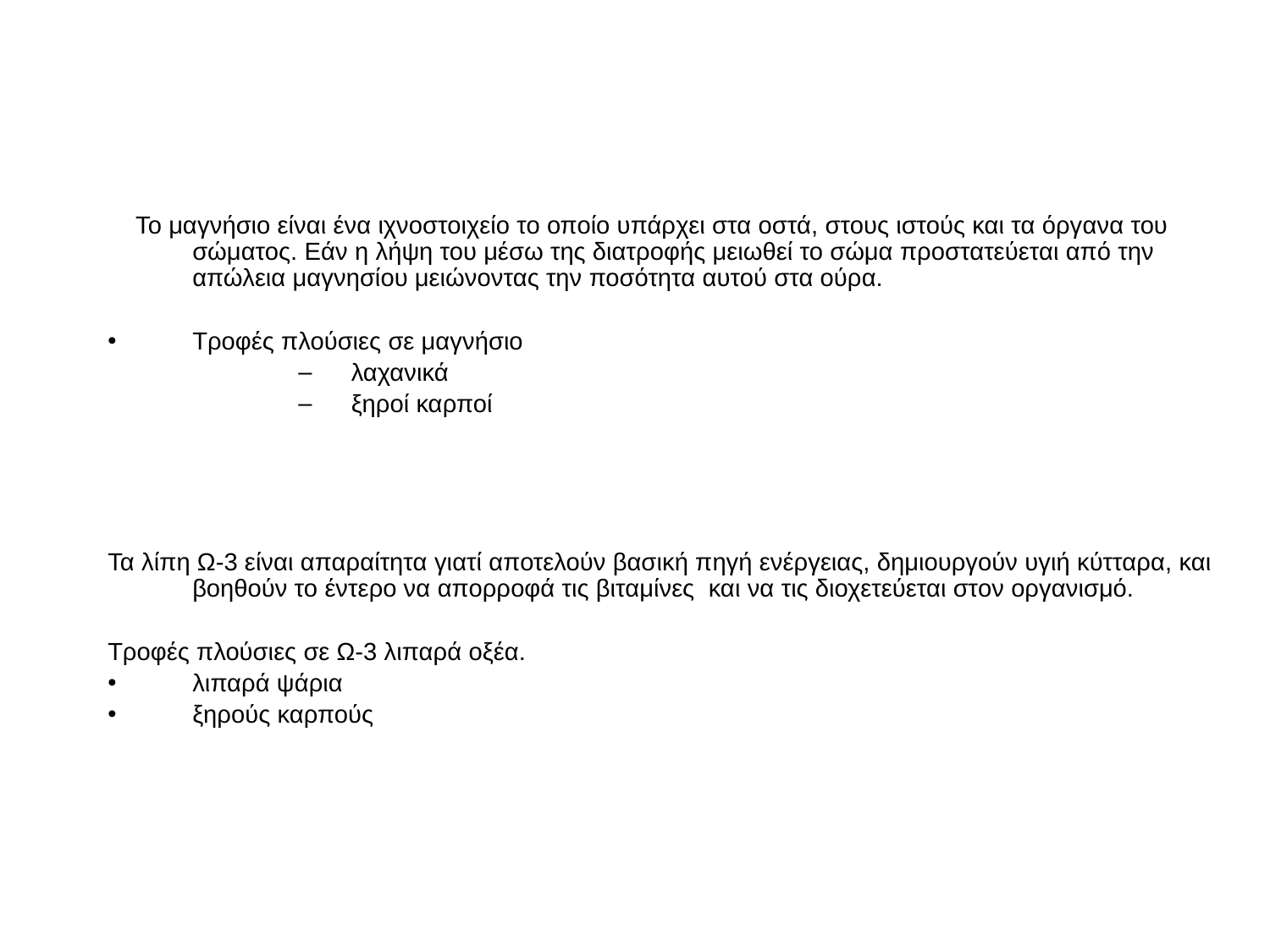

#
    Το μαγνήσιο είναι ένα ιχνοστοιχείο το οποίο υπάρχει στα οστά, στους ιστούς και τα όργανα του σώματος. Εάν η λήψη του μέσω της διατροφής μειωθεί το σώμα προστατεύεται από την απώλεια μαγνησίου μειώνοντας την ποσότητα αυτού στα ούρα.

Τροφές πλούσιες σε μαγνήσιο
λαχανικά
ξηροί καρποί

Τα λίπη Ω-3 είναι απαραίτητα γιατί αποτελούν βασική πηγή ενέργειας, δημιουργούν υγιή κύτταρα, και βοηθούν το έντερο να απορροφά τις βιταμίνες  και να τις διοχετεύεται στον οργανισμό.

Τροφές πλούσιες σε Ω-3 λιπαρά οξέα.
λιπαρά ψάρια
ξηρούς καρπούς